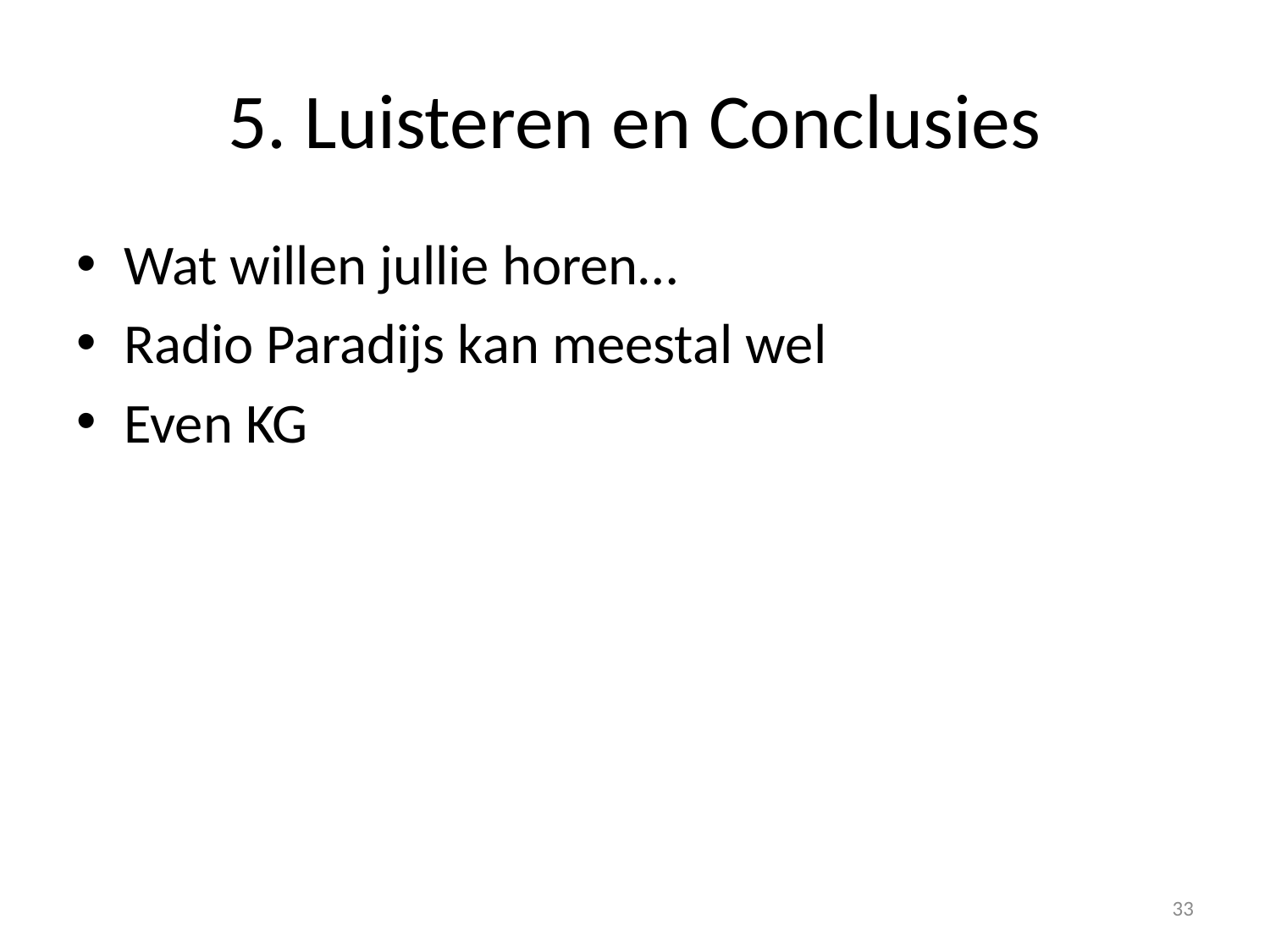

# 5. Luisteren en Conclusies
Wat willen jullie horen…
Radio Paradijs kan meestal wel
Even KG
33